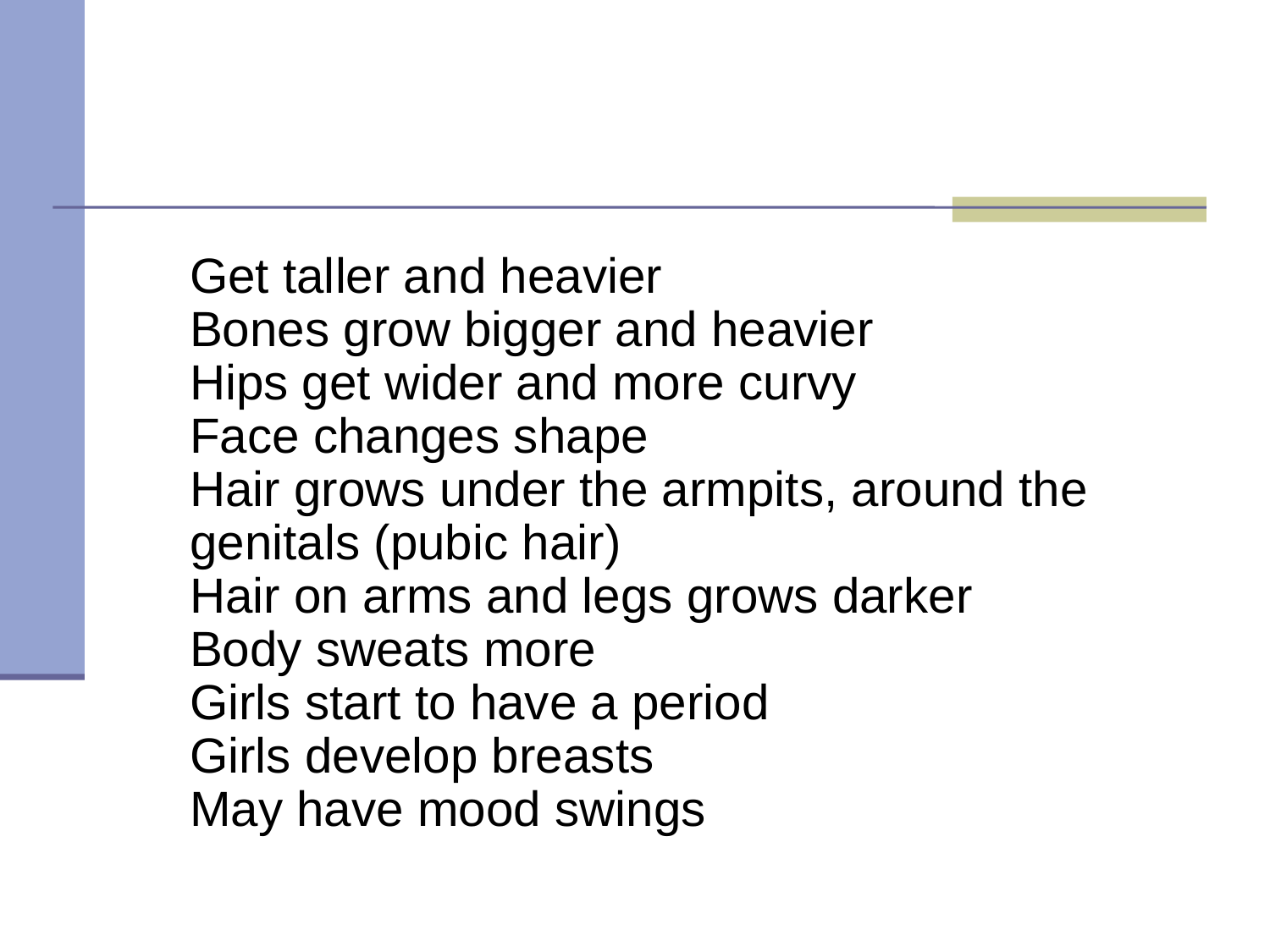

Get taller and heavier
Bones grow bigger and heavier
Hips get wider and more curvy
Face changes shape
Hair grows under the armpits, around the genitals (pubic hair)
Hair on arms and legs grows darker
Body sweats more
Girls start to have a period
Girls develop breasts
May have mood swings